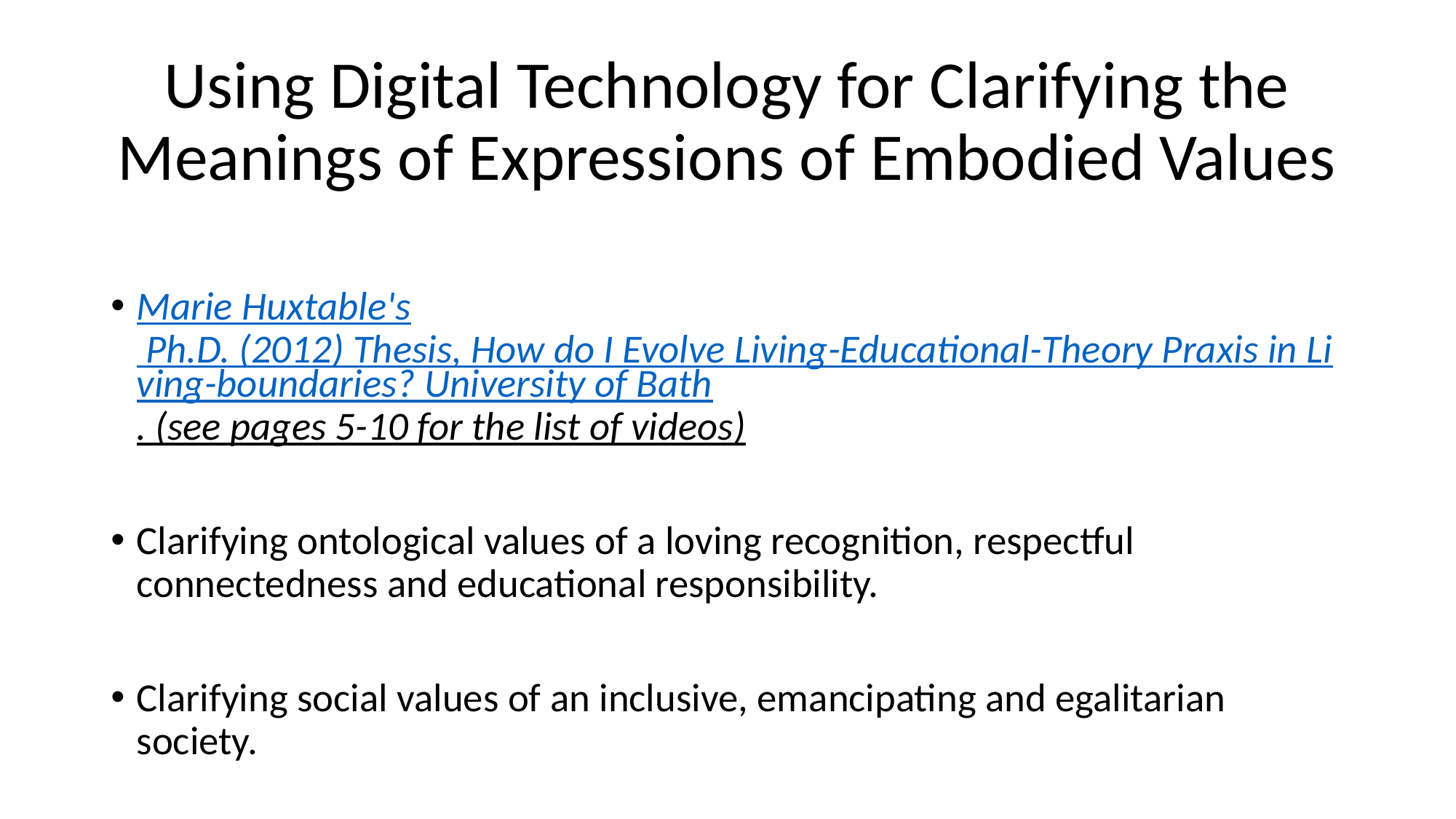

# Using Digital Technology for Clarifying the Meanings of Expressions of Embodied Values

Marie Huxtable's Ph.D. (2012) Thesis, How do I Evolve Living-Educational-Theory Praxis in Living-boundaries? University of Bath. (see pages 5-10 for the list of videos)

Clarifying ontological values of a loving recognition, respectful connectedness and educational responsibility.

Clarifying social values of an inclusive, emancipating and egalitarian society.